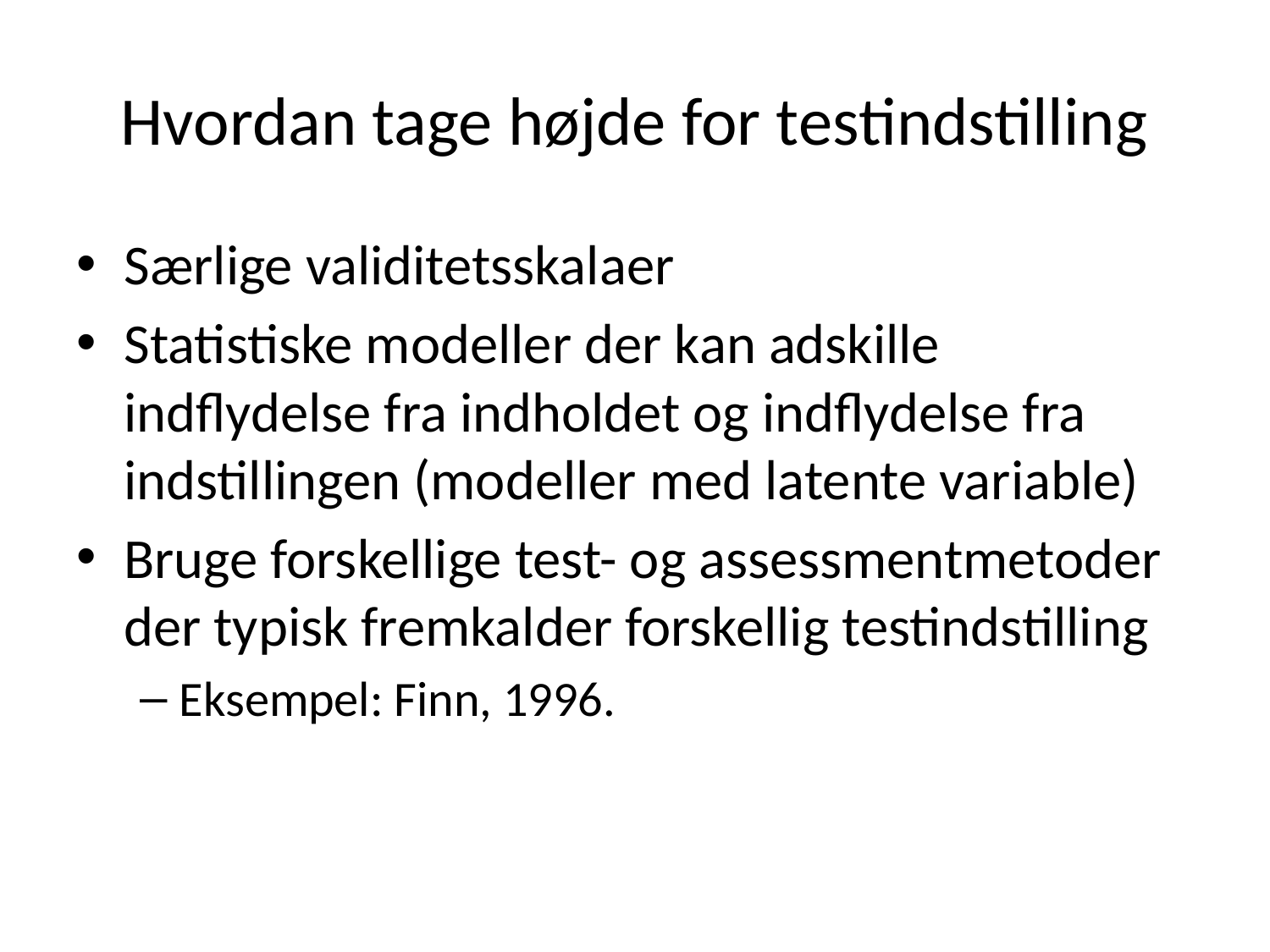

# Hvordan tage højde for testindstilling
Særlige validitetsskalaer
Statistiske modeller der kan adskille indflydelse fra indholdet og indflydelse fra indstillingen (modeller med latente variable)
Bruge forskellige test- og assessmentmetoder der typisk fremkalder forskellig testindstilling
Eksempel: Finn, 1996.